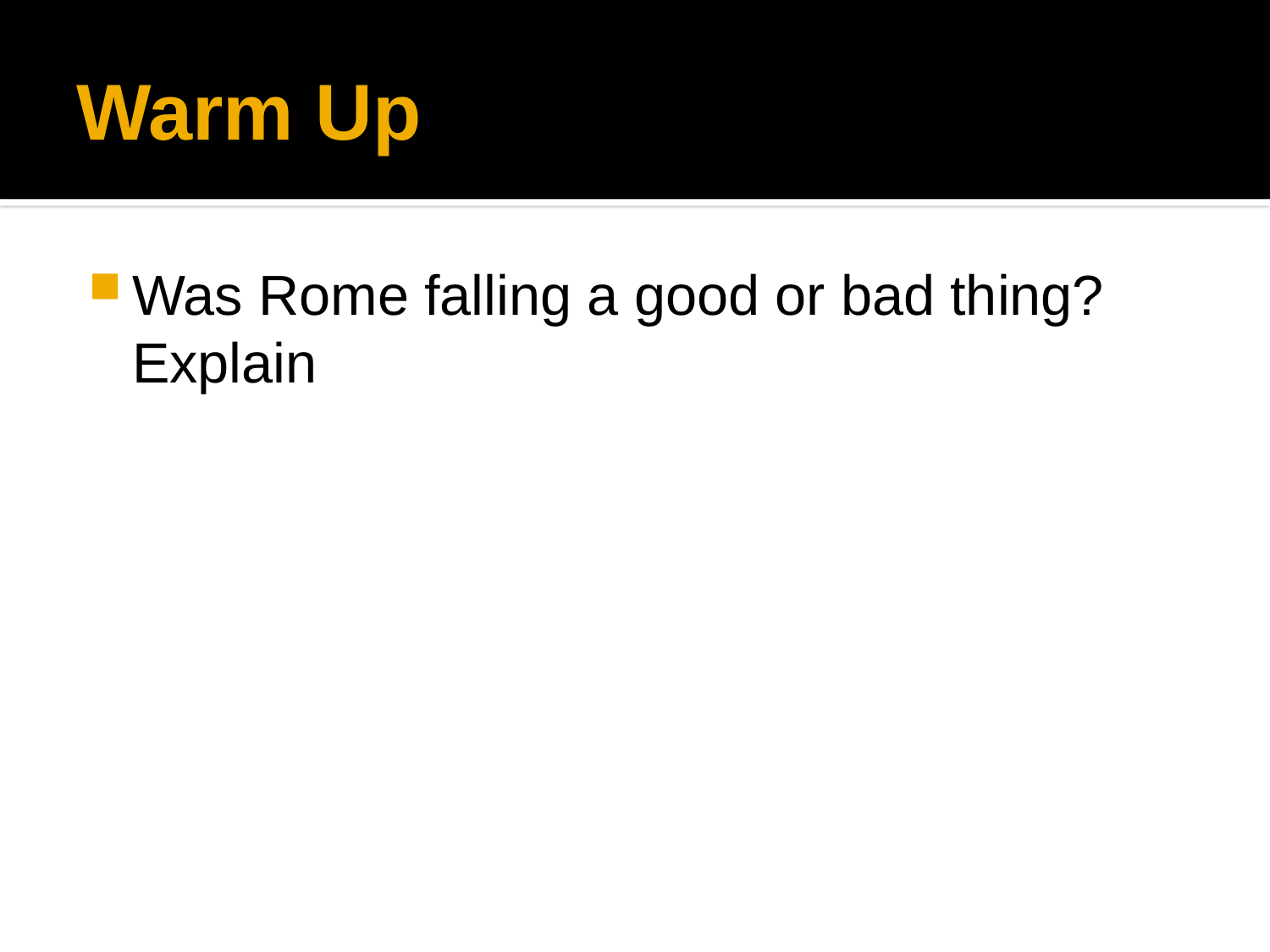

# Warm Up
Was Rome falling a good or bad thing? Explain